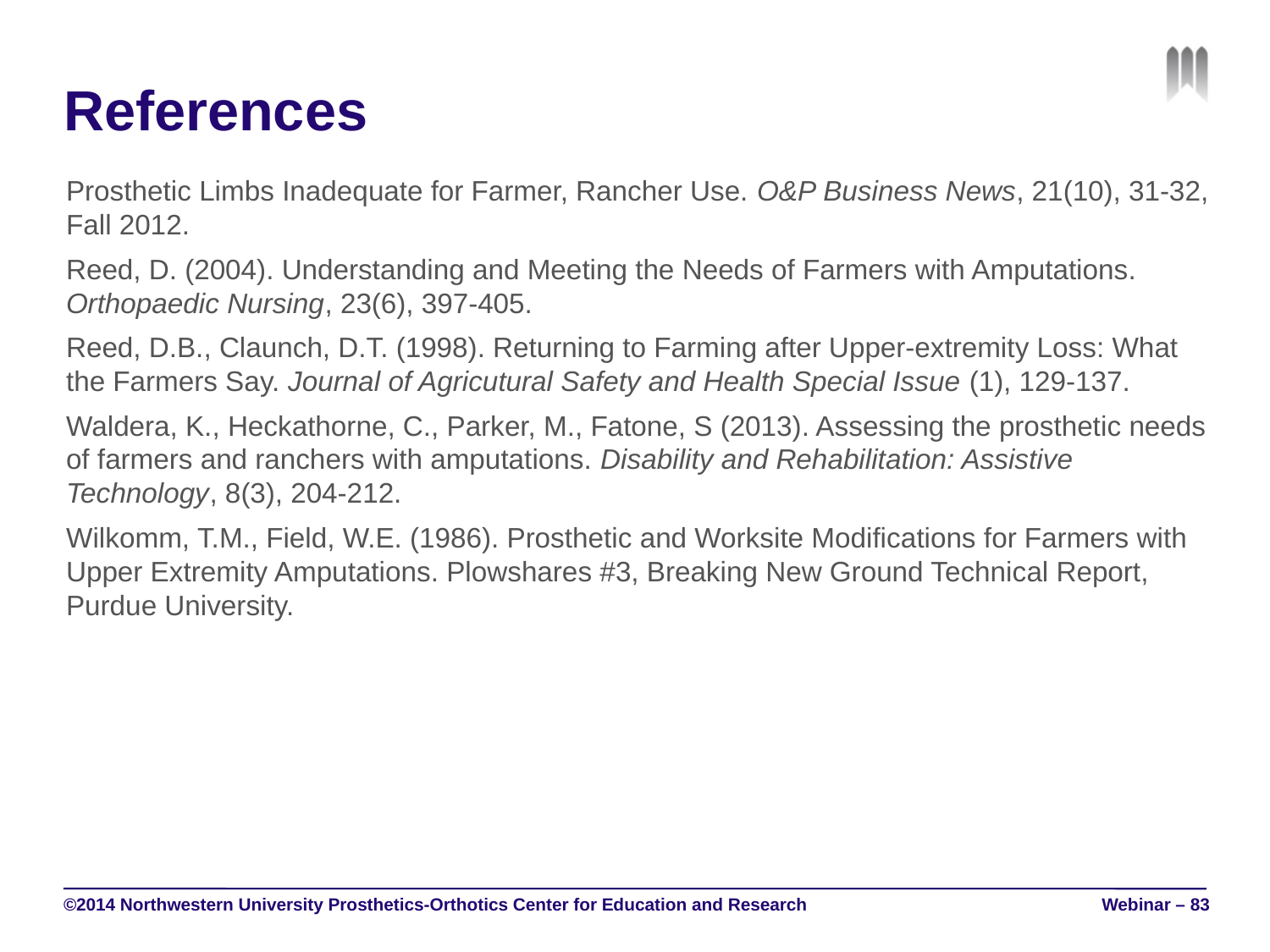

# References
Prosthetic Limbs Inadequate for Farmer, Rancher Use. O&P Business News, 21(10), 31-32, Fall 2012.
Reed, D. (2004). Understanding and Meeting the Needs of Farmers with Amputations. Orthopaedic Nursing, 23(6), 397-405.
Reed, D.B., Claunch, D.T. (1998). Returning to Farming after Upper-extremity Loss: What the Farmers Say. Journal of Agricutural Safety and Health Special Issue (1), 129-137.
Waldera, K., Heckathorne, C., Parker, M., Fatone, S (2013). Assessing the prosthetic needs of farmers and ranchers with amputations. Disability and Rehabilitation: Assistive Technology, 8(3), 204-212.
Wilkomm, T.M., Field, W.E. (1986). Prosthetic and Worksite Modifications for Farmers with Upper Extremity Amputations. Plowshares #3, Breaking New Ground Technical Report, Purdue University.

©2014 Northwestern University Prosthetics-Orthotics Center for Education and Research
Webinar – 83